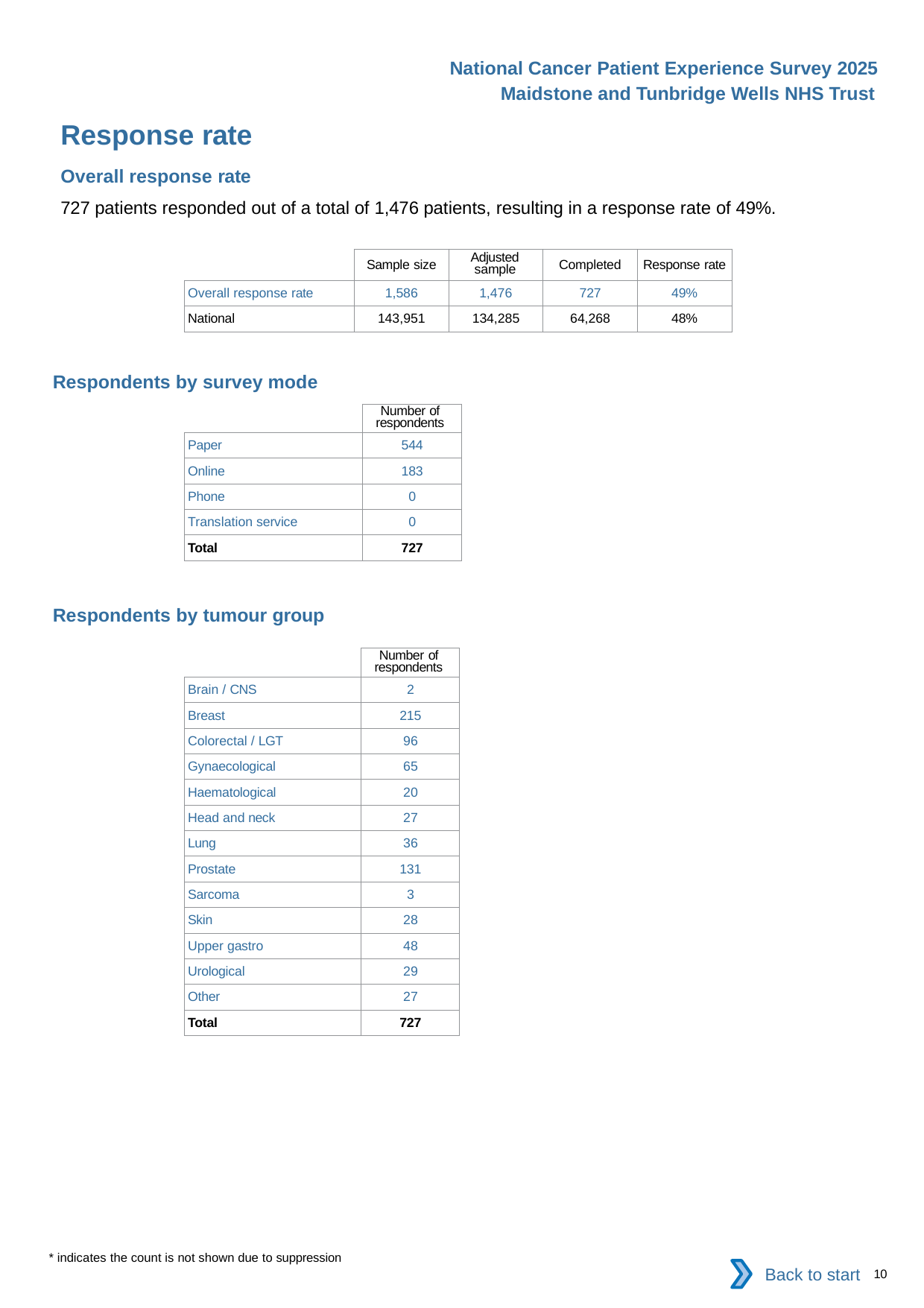

National Cancer Patient Experience Survey 2025
Maidstone and Tunbridge Wells NHS Trust
Response rate
Overall response rate
727 patients responded out of a total of 1,476 patients, resulting in a response rate of 49%.
|  | Sample size | Adjusted sample | Completed | Response rate |
| --- | --- | --- | --- | --- |
| Overall response rate | 1,586 | 1,476 | 727 | 49% |
| National | 143,951 | 134,285 | 64,268 | 48% |
Respondents by survey mode
|  | Number of respondents |
| --- | --- |
| Paper | 544 |
| Online | 183 |
| Phone | 0 |
| Translation service | 0 |
| Total | 727 |
Respondents by tumour group
|  | Number of respondents |
| --- | --- |
| Brain / CNS | 2 |
| Breast | 215 |
| Colorectal / LGT | 96 |
| Gynaecological | 65 |
| Haematological | 20 |
| Head and neck | 27 |
| Lung | 36 |
| Prostate | 131 |
| Sarcoma | 3 |
| Skin | 28 |
| Upper gastro | 48 |
| Urological | 29 |
| Other | 27 |
| Total | 727 |
* indicates the count is not shown due to suppression
Back to start

10